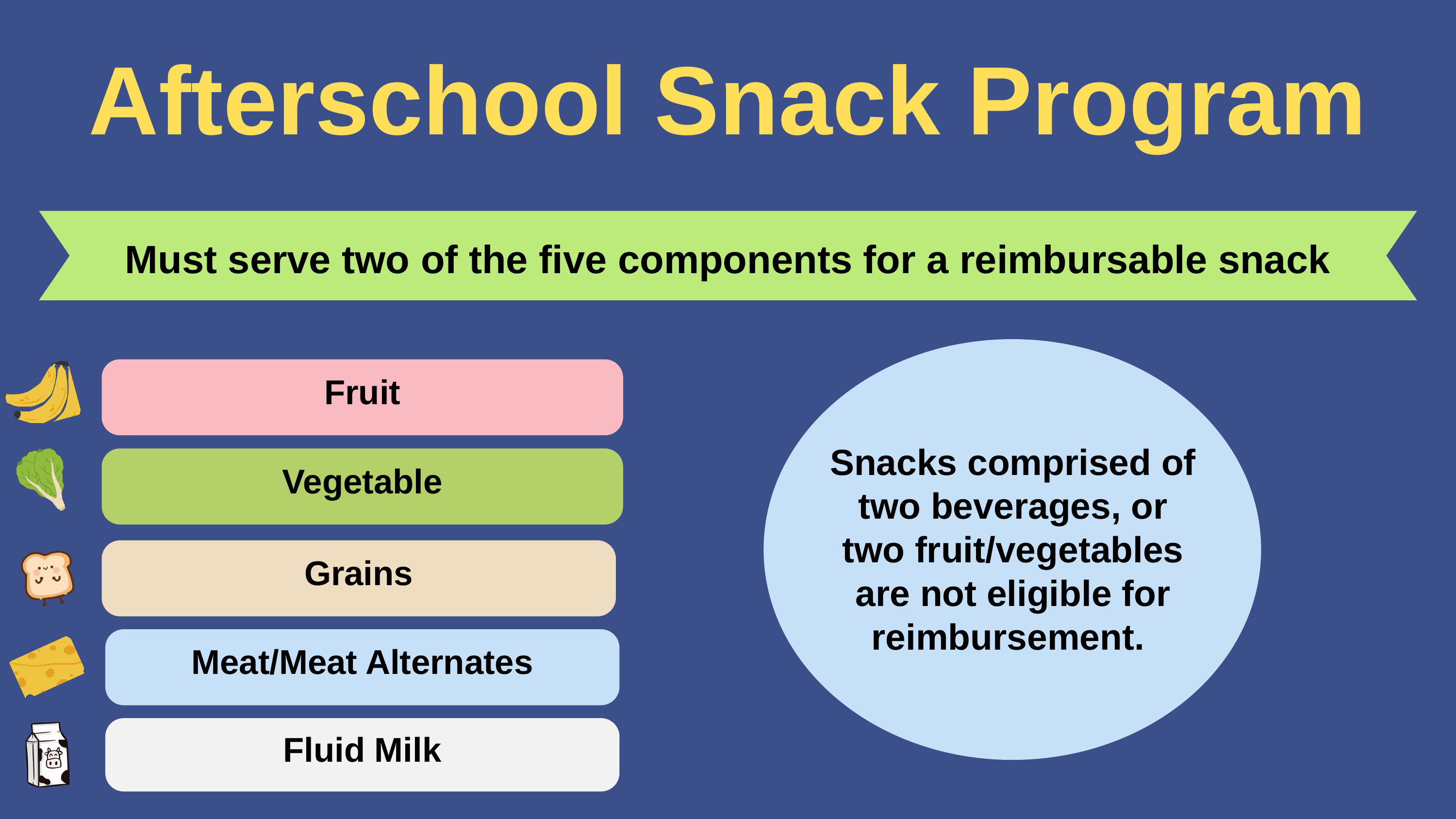

Afterschool Snack Program

Must serve two of the five components for a reimbursable snack

Snacks comprised of two beverages, or two fruit/vegetables are not eligible for reimbursement.

Fruit

Vegetable

Grains

Meat/Meat Alternates

Fluid Milk